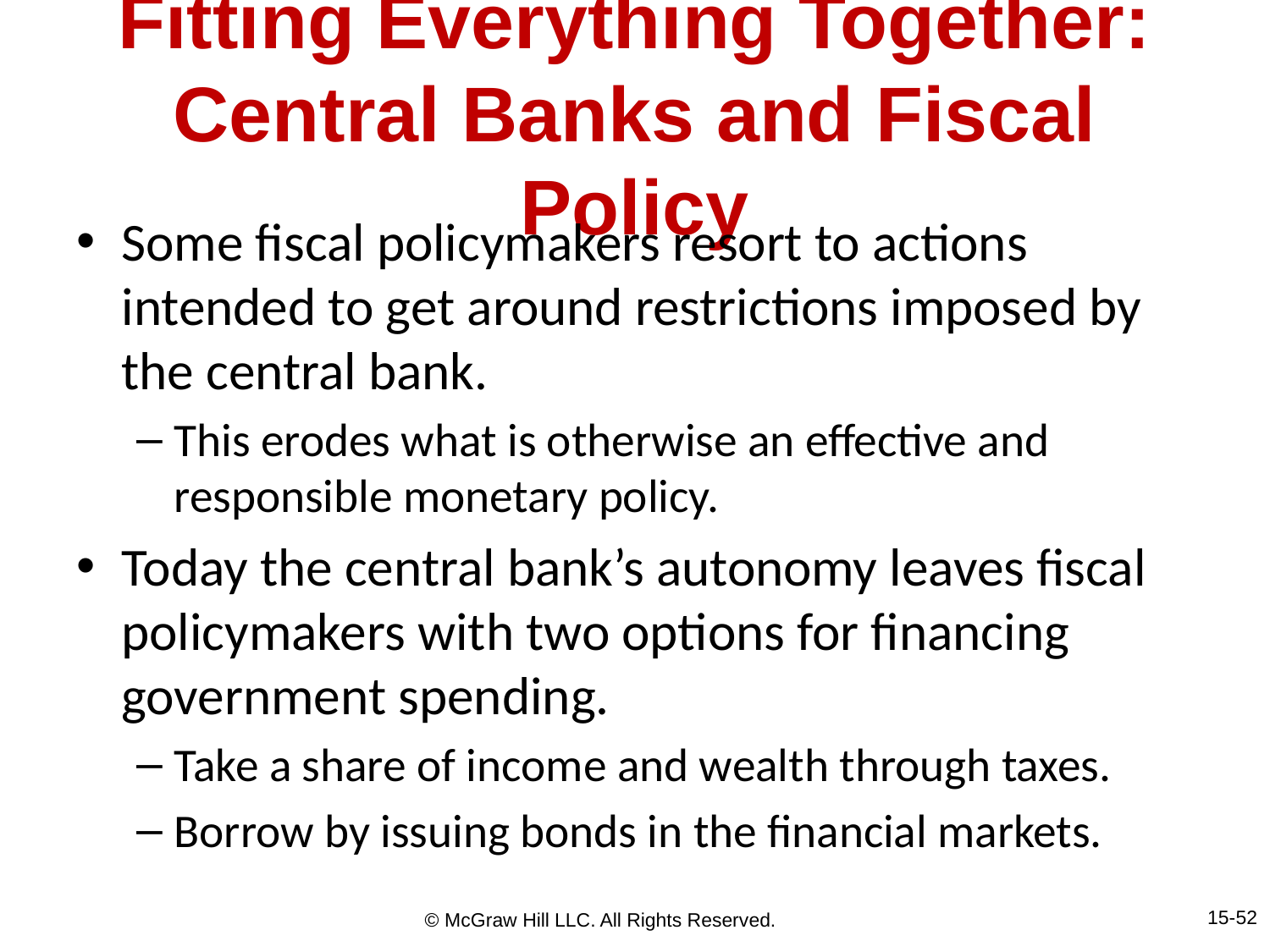

# Fitting Everything Together: Central Banks and Fiscal Policy
Some fiscal policymakers resort to actions intended to get around restrictions imposed by the central bank.
This erodes what is otherwise an effective and responsible monetary policy.
Today the central bank’s autonomy leaves fiscal policymakers with two options for financing government spending.
Take a share of income and wealth through taxes.
Borrow by issuing bonds in the financial markets.
15-52
© McGraw Hill LLC. All Rights Reserved.